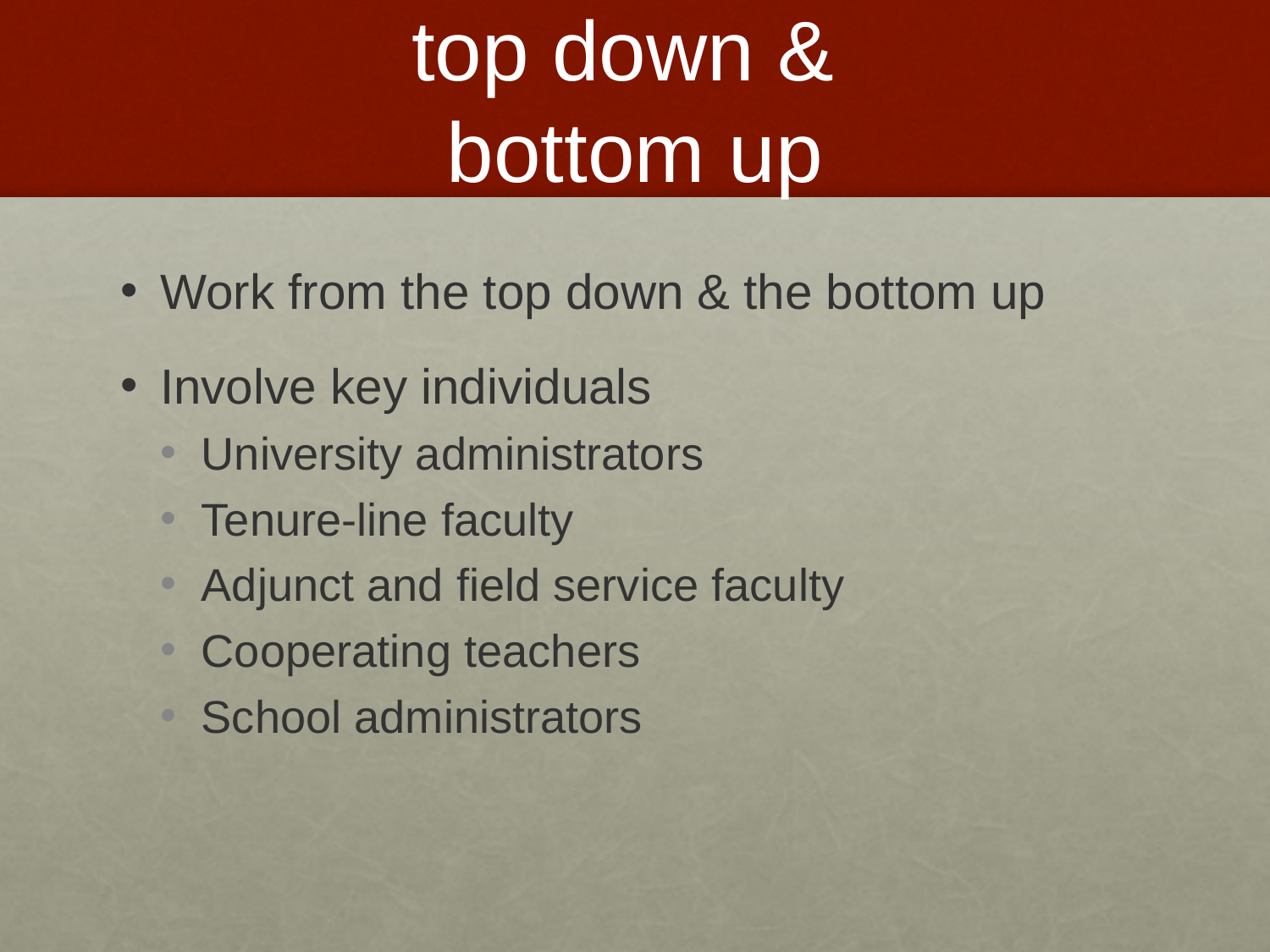

# top down & bottom up
Work from the top down & the bottom up
Involve key individuals
University administrators
Tenure-line faculty
Adjunct and field service faculty
Cooperating teachers
School administrators